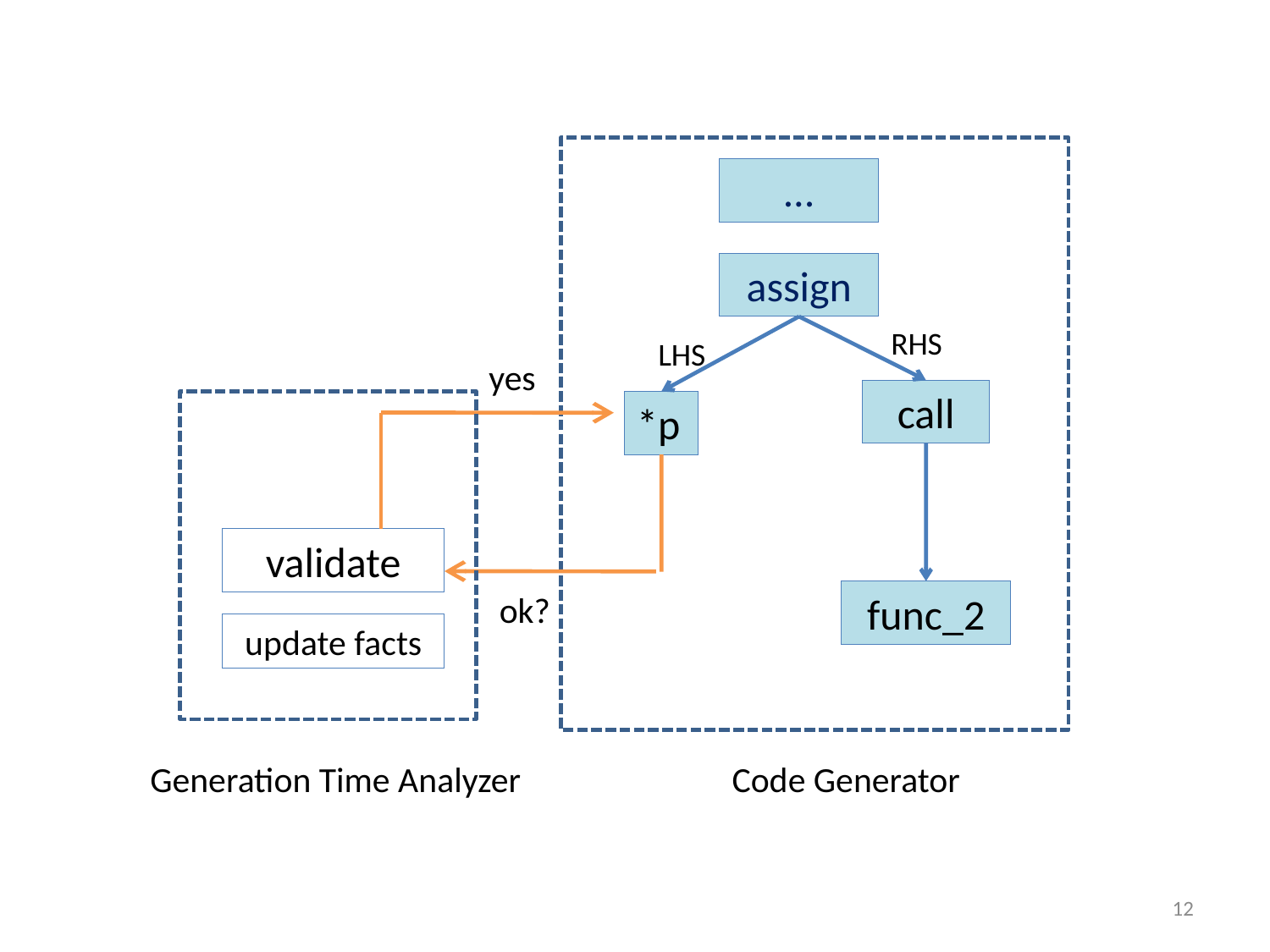

…
assign
RHS
LHS
yes
call

*p
*p
*p
validate
func_2
ok?
update facts
Generation Time Analyzer
Code Generator
12